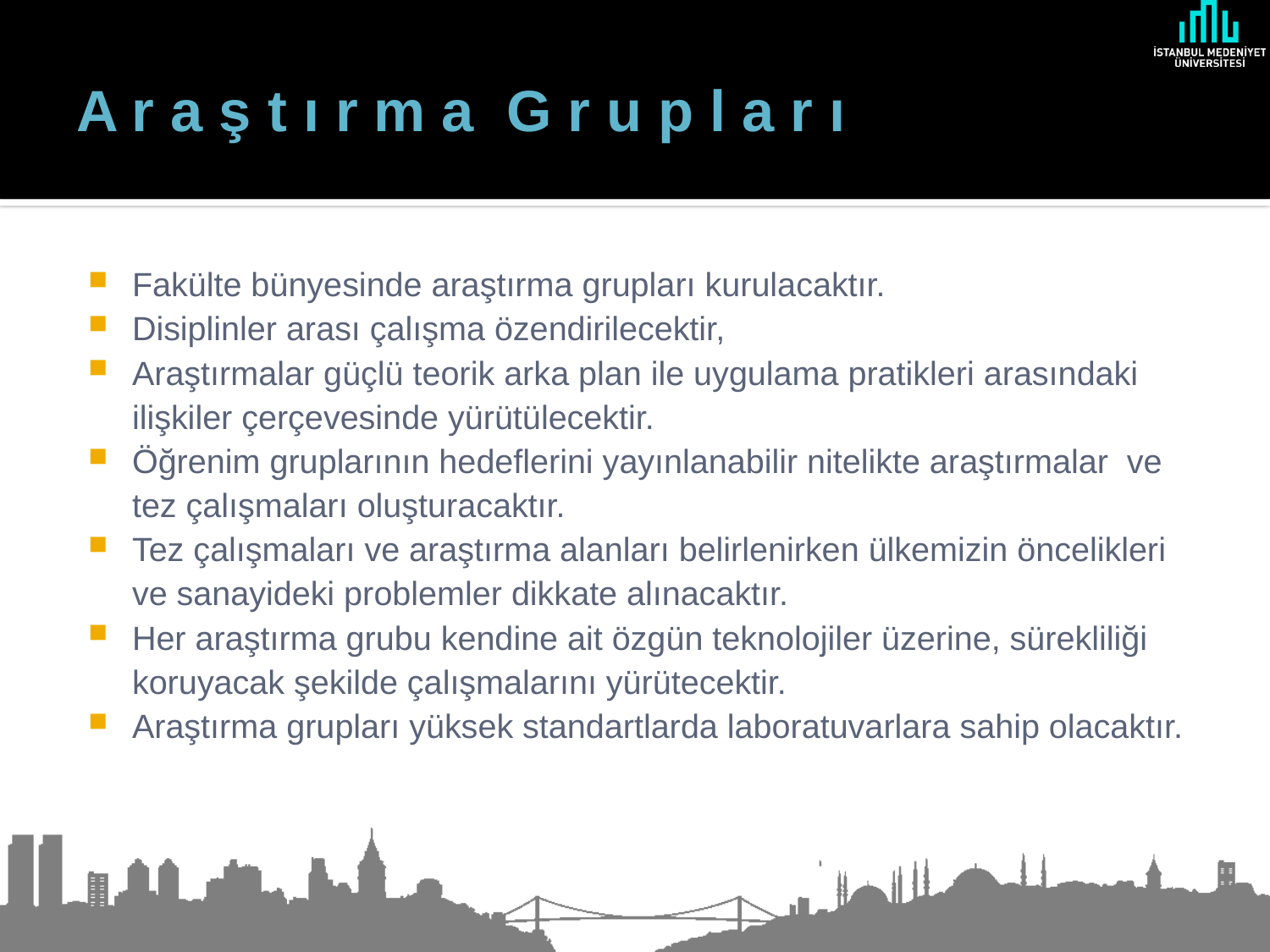

# A r a ş t ı r m a  G r u p l a r ı
Fakülte bünyesinde araştırma grupları kurulacaktır.
Disiplinler arası çalışma özendirilecektir,
Araştırmalar güçlü teorik arka plan ile uygulama pratikleri arasındaki ilişkiler çerçevesinde yürütülecektir.
Öğrenim gruplarının hedeflerini yayınlanabilir nitelikte araştırmalar  ve tez çalışmaları oluşturacaktır.
Tez çalışmaları ve araştırma alanları belirlenirken ülkemizin öncelikleri ve sanayideki problemler dikkate alınacaktır.
Her araştırma grubu kendine ait özgün teknolojiler üzerine, sürekliliği koruyacak şekilde çalışmalarını yürütecektir.
Araştırma grupları yüksek standartlarda laboratuvarlara sahip olacaktır.